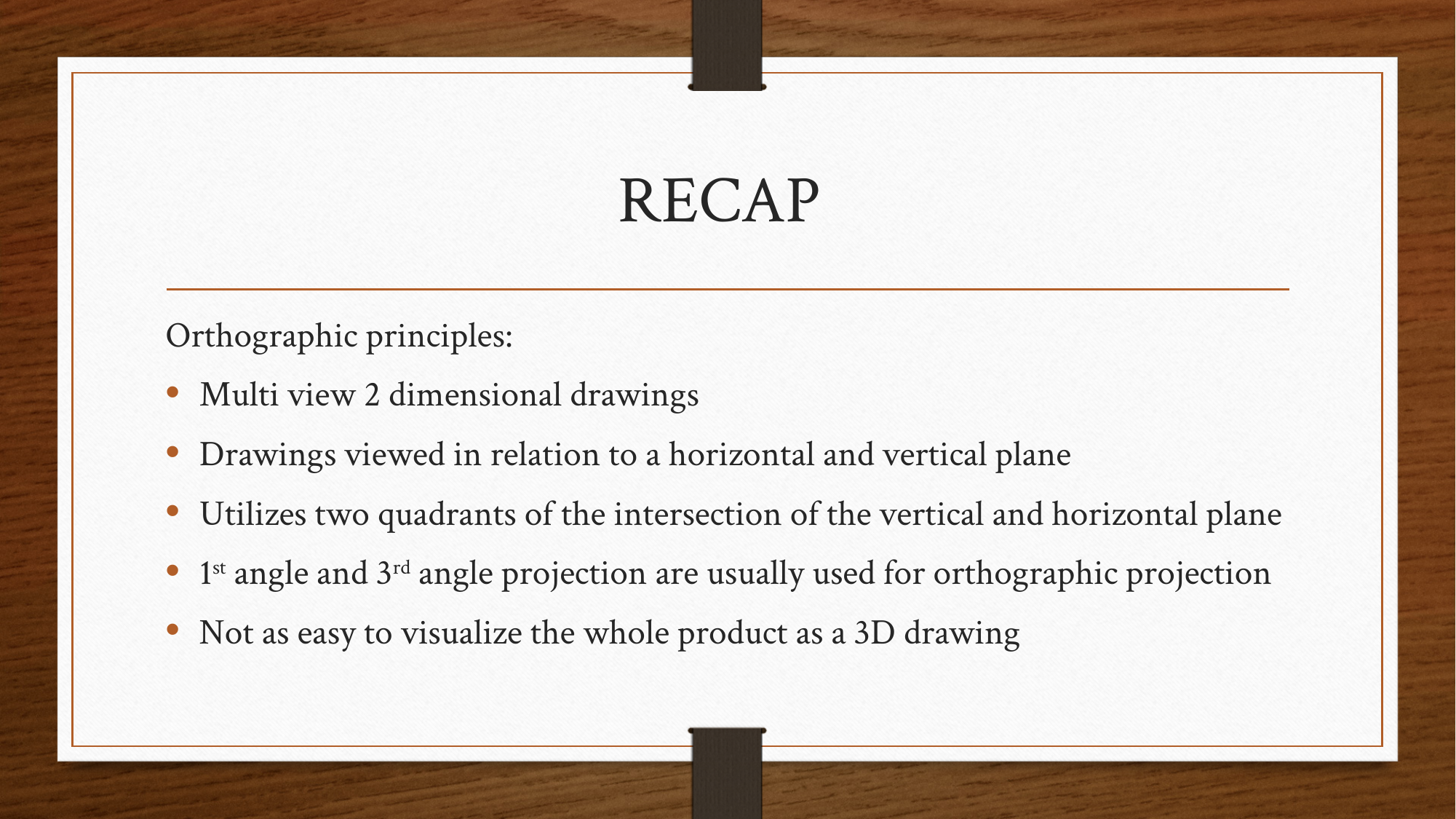

# RECAP
Orthographic principles:
Multi view 2 dimensional drawings
Drawings viewed in relation to a horizontal and vertical plane
Utilizes two quadrants of the intersection of the vertical and horizontal plane
1st angle and 3rd angle projection are usually used for orthographic projection
Not as easy to visualize the whole product as a 3D drawing